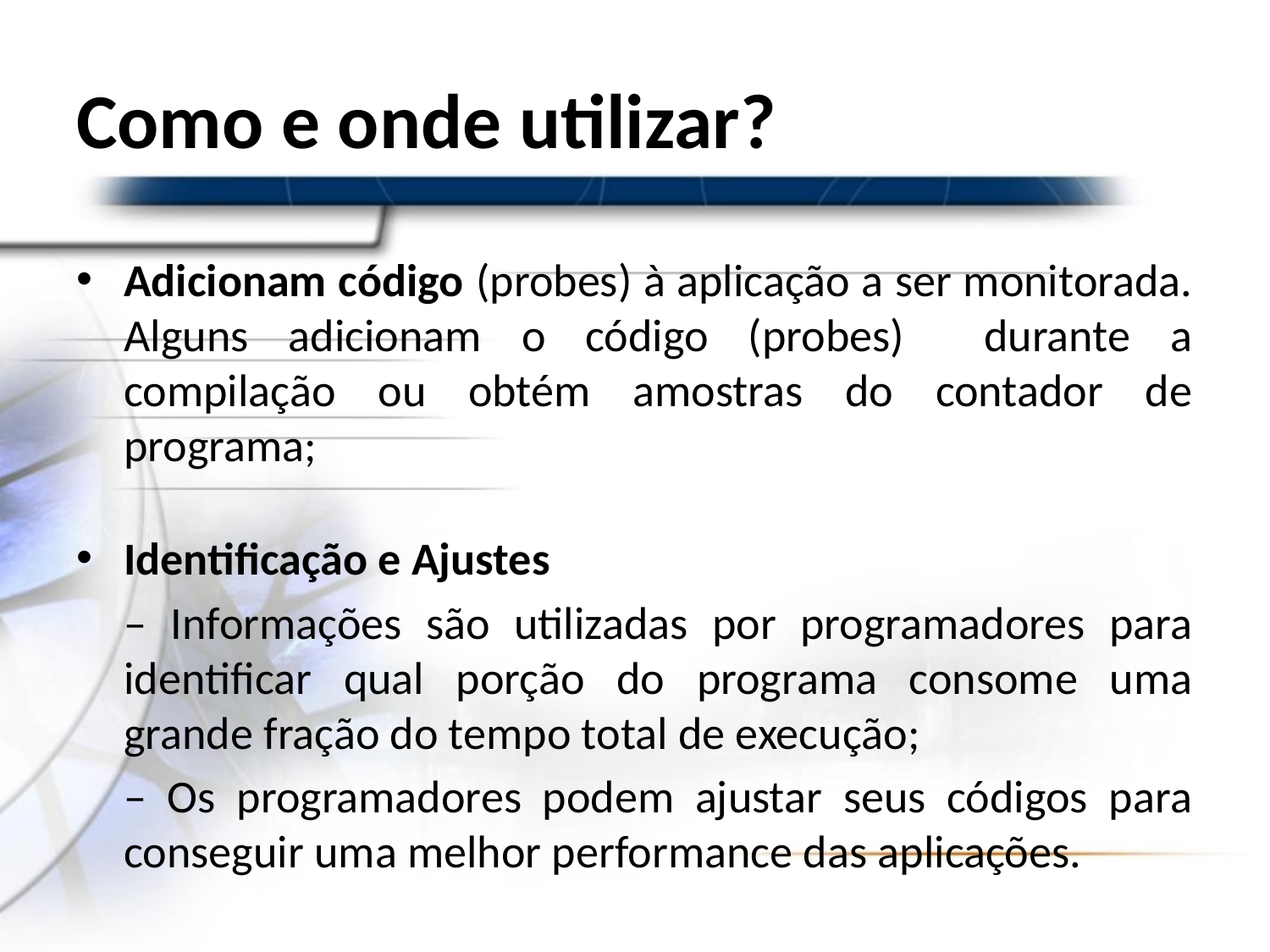

# Como e onde utilizar?
Adicionam código (probes) à aplicação a ser monitorada. Alguns adicionam o código (probes)  durante a compilação ou obtém amostras do contador de programa;

Identificação e Ajustes
	– Informações são utilizadas por programadores para identificar qual porção do programa consome uma grande fração do tempo total de execução;
	– Os programadores podem ajustar seus códigos para conseguir uma melhor performance das aplicações.